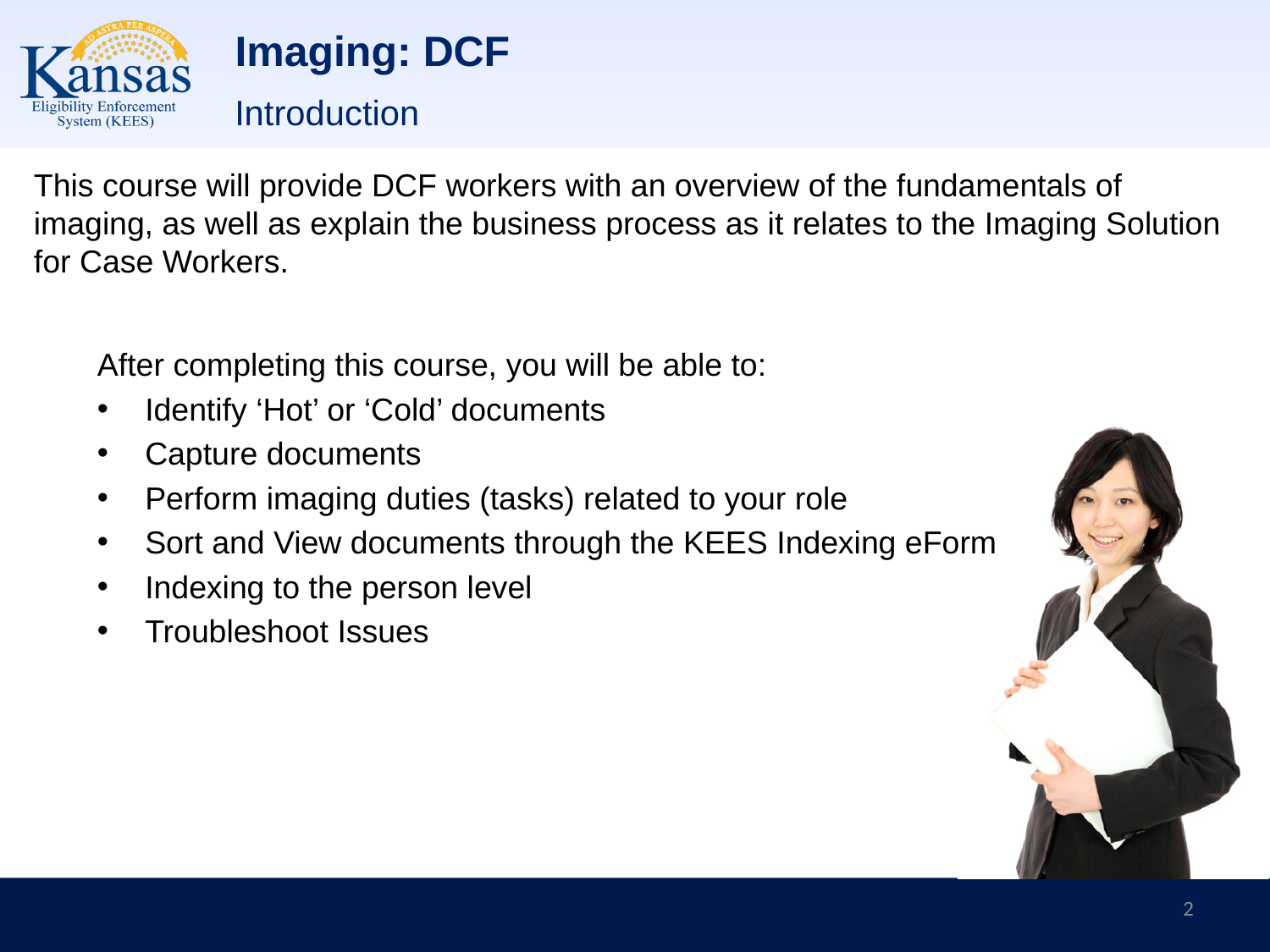

# Imaging: DCF
Introduction
This course will provide DCF workers with an overview of the fundamentals of imaging, as well as explain the business process as it relates to the Imaging Solution for Case Workers.

After completing this course, you will be able to:
Identify ‘Hot’ or ‘Cold’ documents
Capture documents
Perform imaging duties (tasks) related to your role
Sort and View documents through the KEES Indexing eForm
Indexing to the person level
Troubleshoot Issues

2